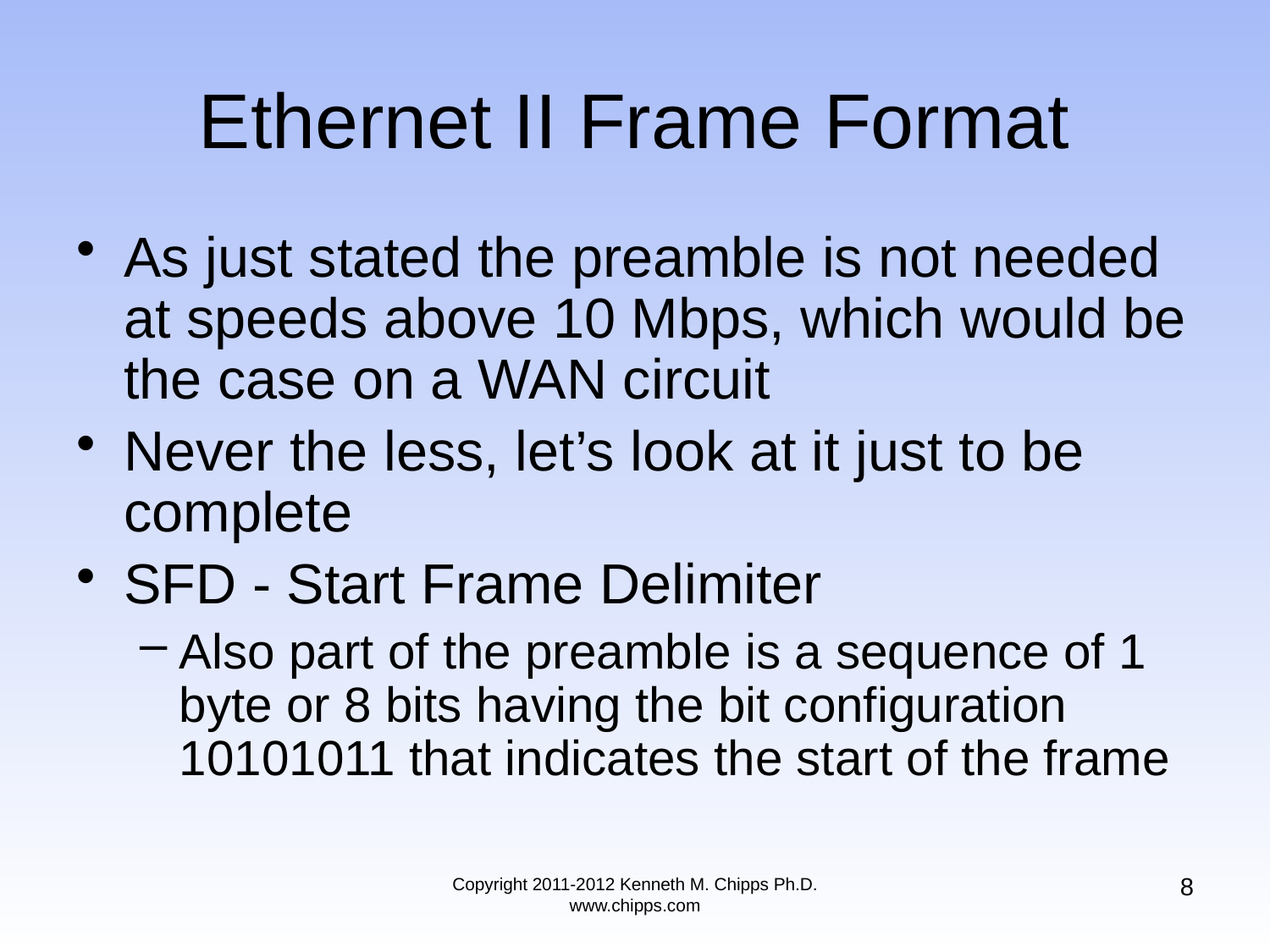

# Ethernet II Frame Format
As just stated the preamble is not needed at speeds above 10 Mbps, which would be the case on a WAN circuit
Never the less, let’s look at it just to be complete
SFD - Start Frame Delimiter
Also part of the preamble is a sequence of 1 byte or 8 bits having the bit configuration 10101011 that indicates the start of the frame
8
Copyright 2011-2012 Kenneth M. Chipps Ph.D. www.chipps.com